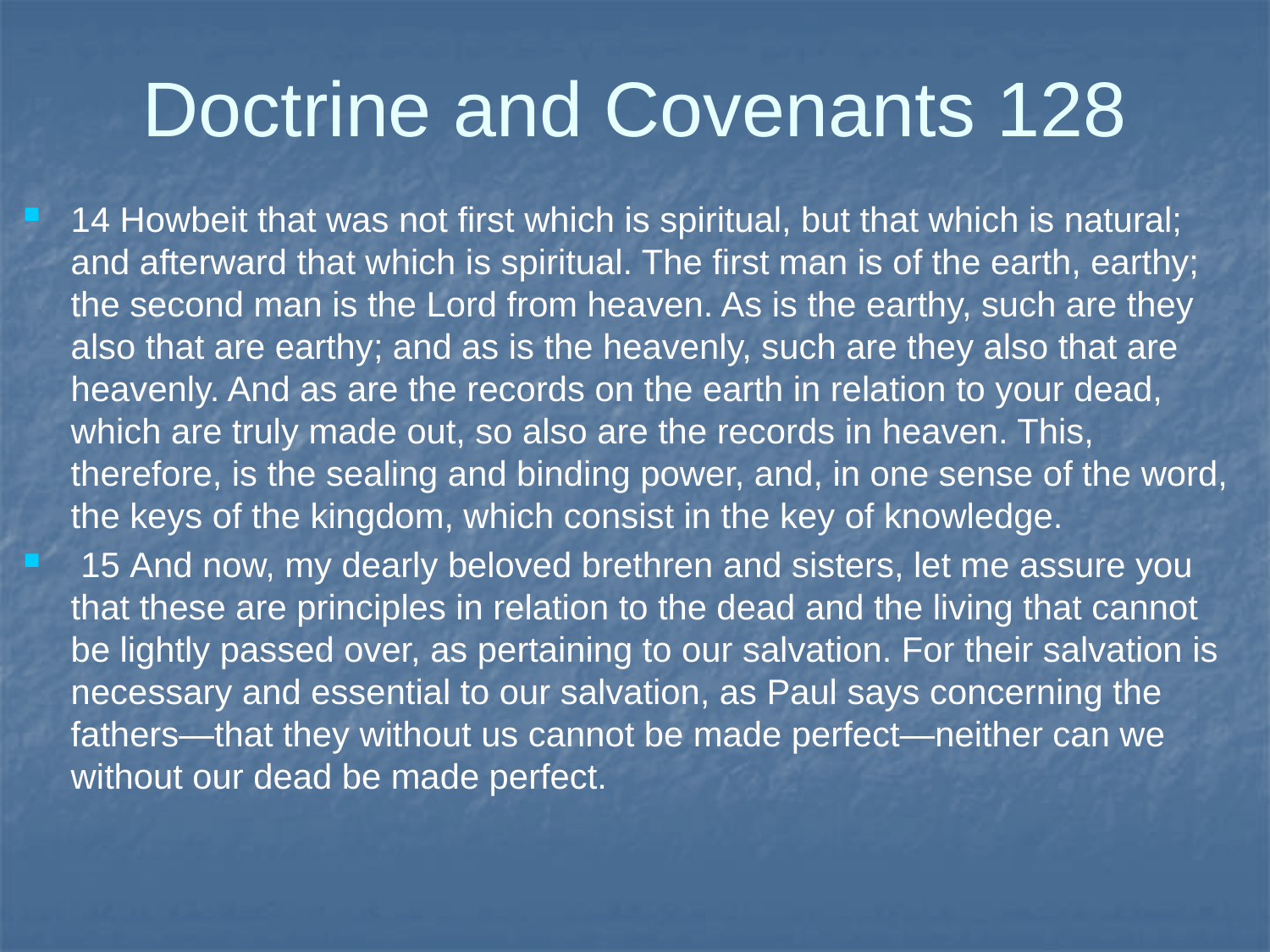

# Doctrine and Covenants 128
14 Howbeit that was not first which is spiritual, but that which is natural; and afterward that which is spiritual. The first man is of the earth, earthy; the second man is the Lord from heaven. As is the earthy, such are they also that are earthy; and as is the heavenly, such are they also that are heavenly. And as are the records on the earth in relation to your dead, which are truly made out, so also are the records in heaven. This, therefore, is the sealing and binding power, and, in one sense of the word, the keys of the kingdom, which consist in the key of knowledge.
 15 And now, my dearly beloved brethren and sisters, let me assure you that these are principles in relation to the dead and the living that cannot be lightly passed over, as pertaining to our salvation. For their salvation is necessary and essential to our salvation, as Paul says concerning the fathers—that they without us cannot be made perfect—neither can we without our dead be made perfect.